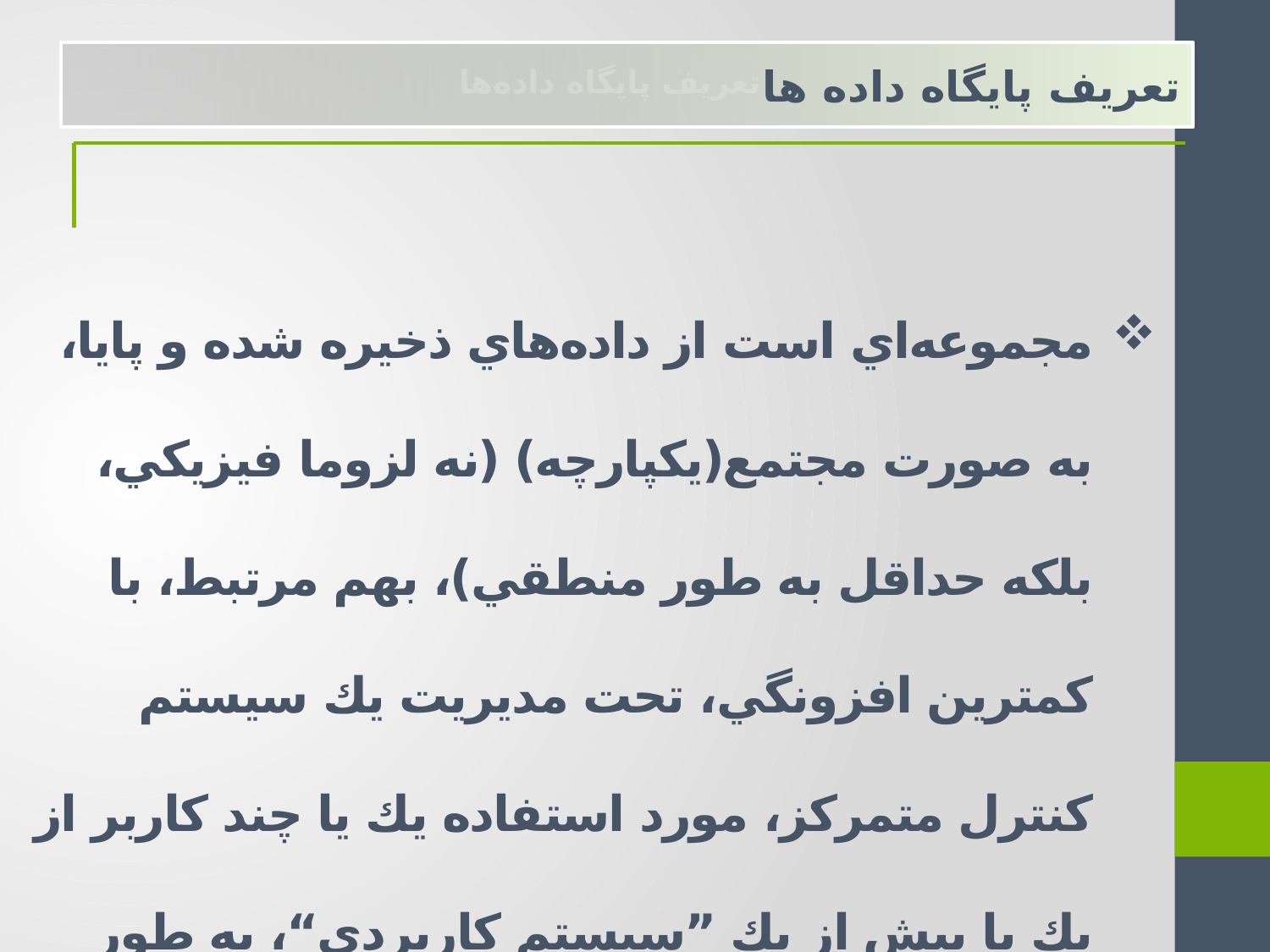

تعریف پایگاه داده ها
تعريف پايگاه داده‌ها
مجموعه‌اي است از داده‌هاي ذخيره شده و پايا، به صورت مجتمع(يكپارچه) (نه لزوما فيزيكي، بلكه حداقل به طور منطقي)، بهم مرتبط، با كمترين افزونگي، تحت مديريت يك سيستم كنترل متمركز، مورد استفاده يك يا چند كاربر از يك يا بيش از يك ”سيستم كاربردي“، به طور همزمان و اشتراكي